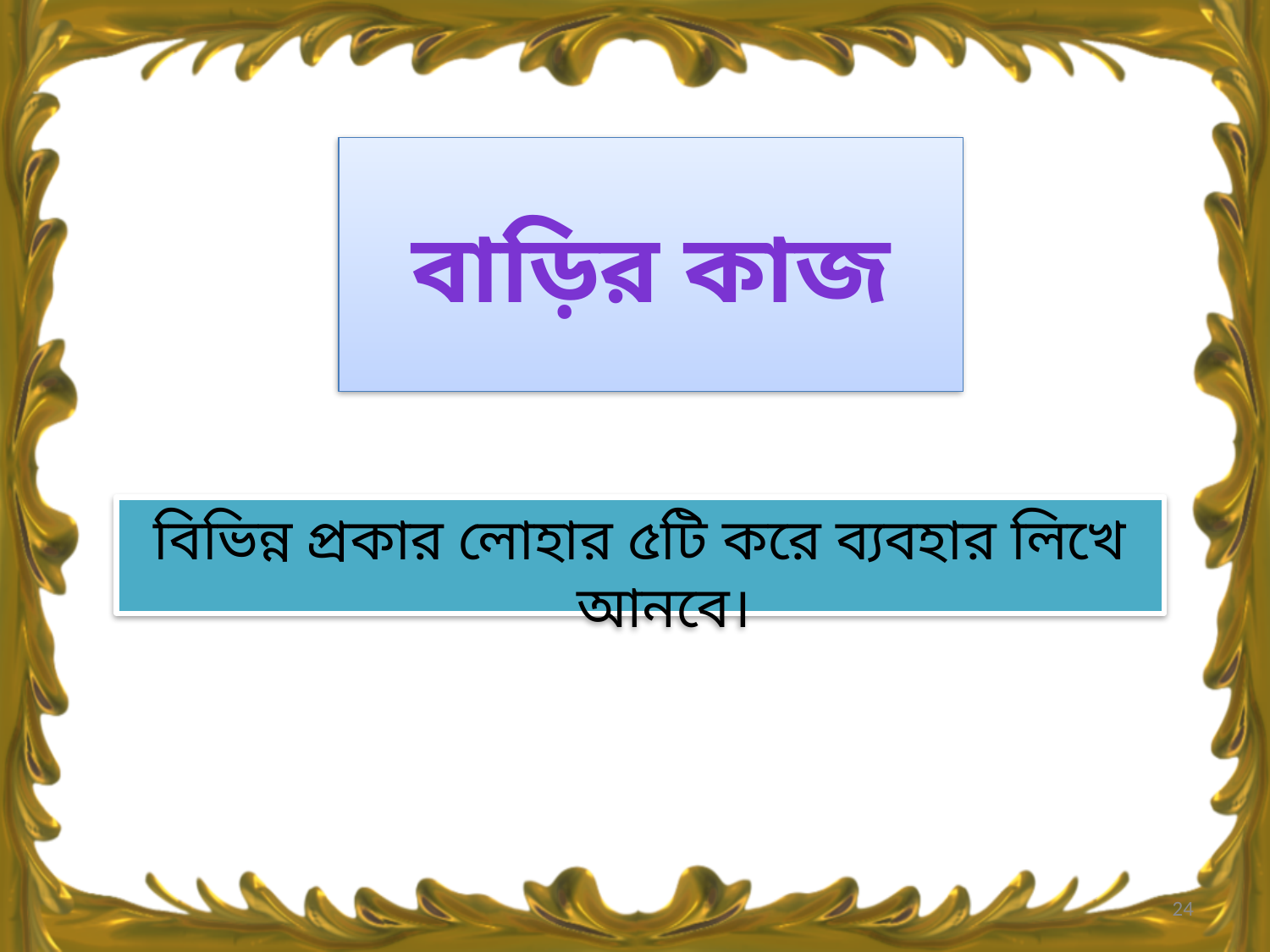

# বাড়ির কাজ
বিভিন্ন প্রকার লোহার ৫টি করে ব্যবহার লিখে আনবে।
24